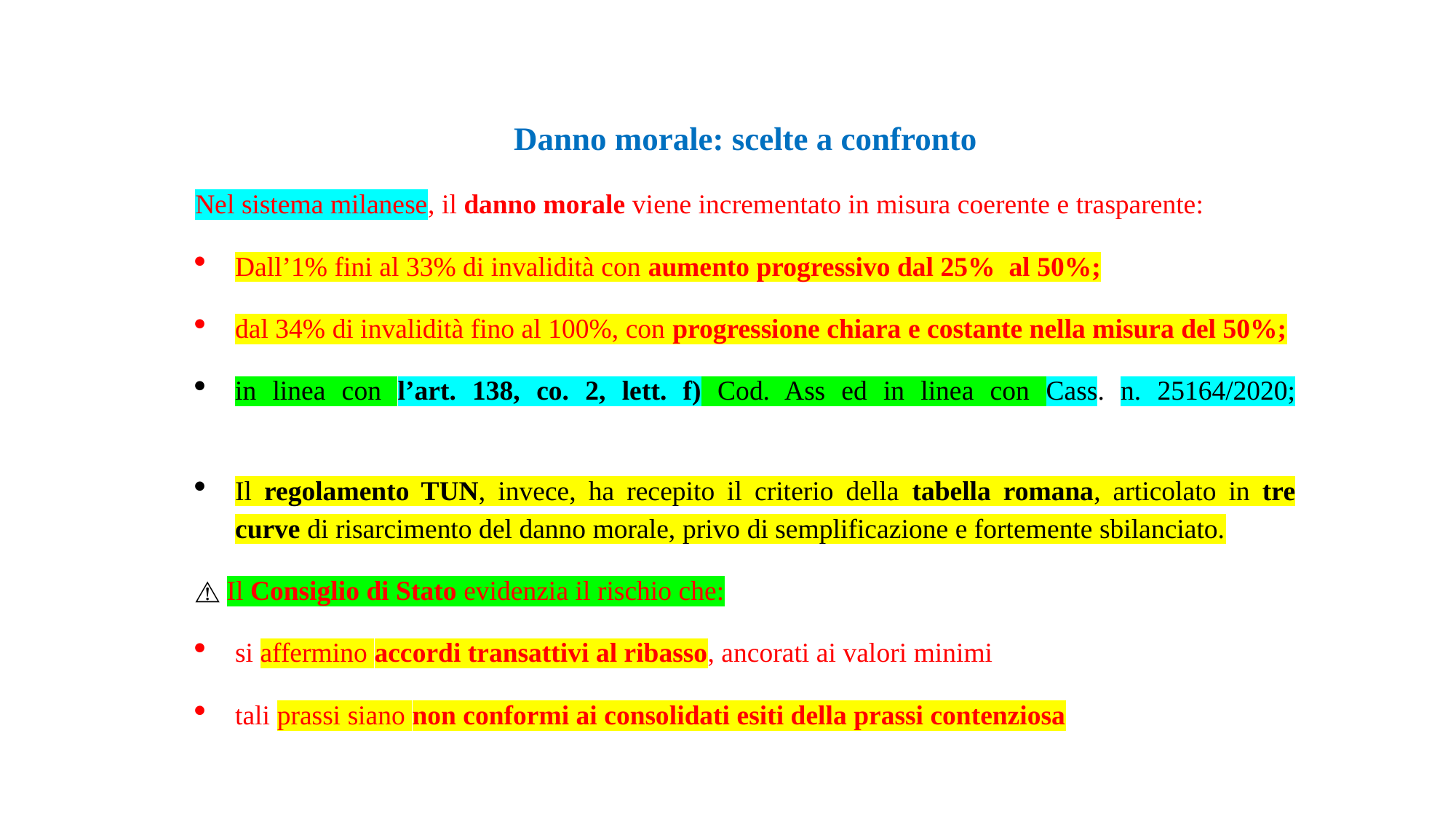

Danno morale: scelte a confronto
Nel sistema milanese, il danno morale viene incrementato in misura coerente e trasparente:
Dall’1% fini al 33% di invalidità con aumento progressivo dal 25%  al 50%;
dal 34% di invalidità fino al 100%, con progressione chiara e costante nella misura del 50%;
in linea con l’art. 138, co. 2, lett. f) Cod. Ass ed in linea con Cass. n. 25164/2020;
Il regolamento TUN, invece, ha recepito il criterio della tabella romana, articolato in tre curve di risarcimento del danno morale, privo di semplificazione e fortemente sbilanciato.
⚠️ Il Consiglio di Stato evidenzia il rischio che:
si affermino accordi transattivi al ribasso, ancorati ai valori minimi
tali prassi siano non conformi ai consolidati esiti della prassi contenziosa

#